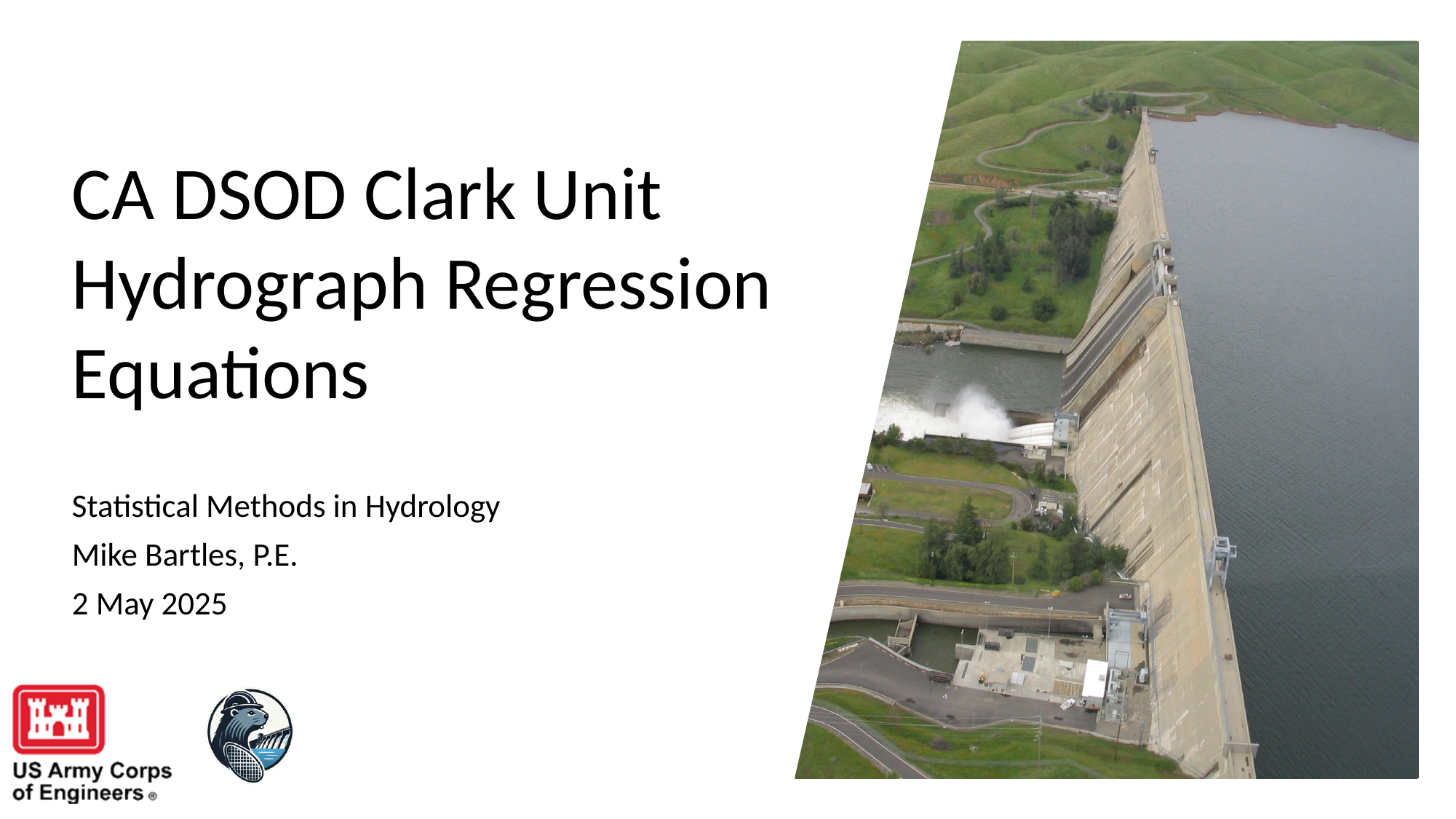

# CA DSOD Clark Unit Hydrograph Regression Equations

Statistical Methods in Hydrology
Mike Bartles, P.E.
2 May 2025